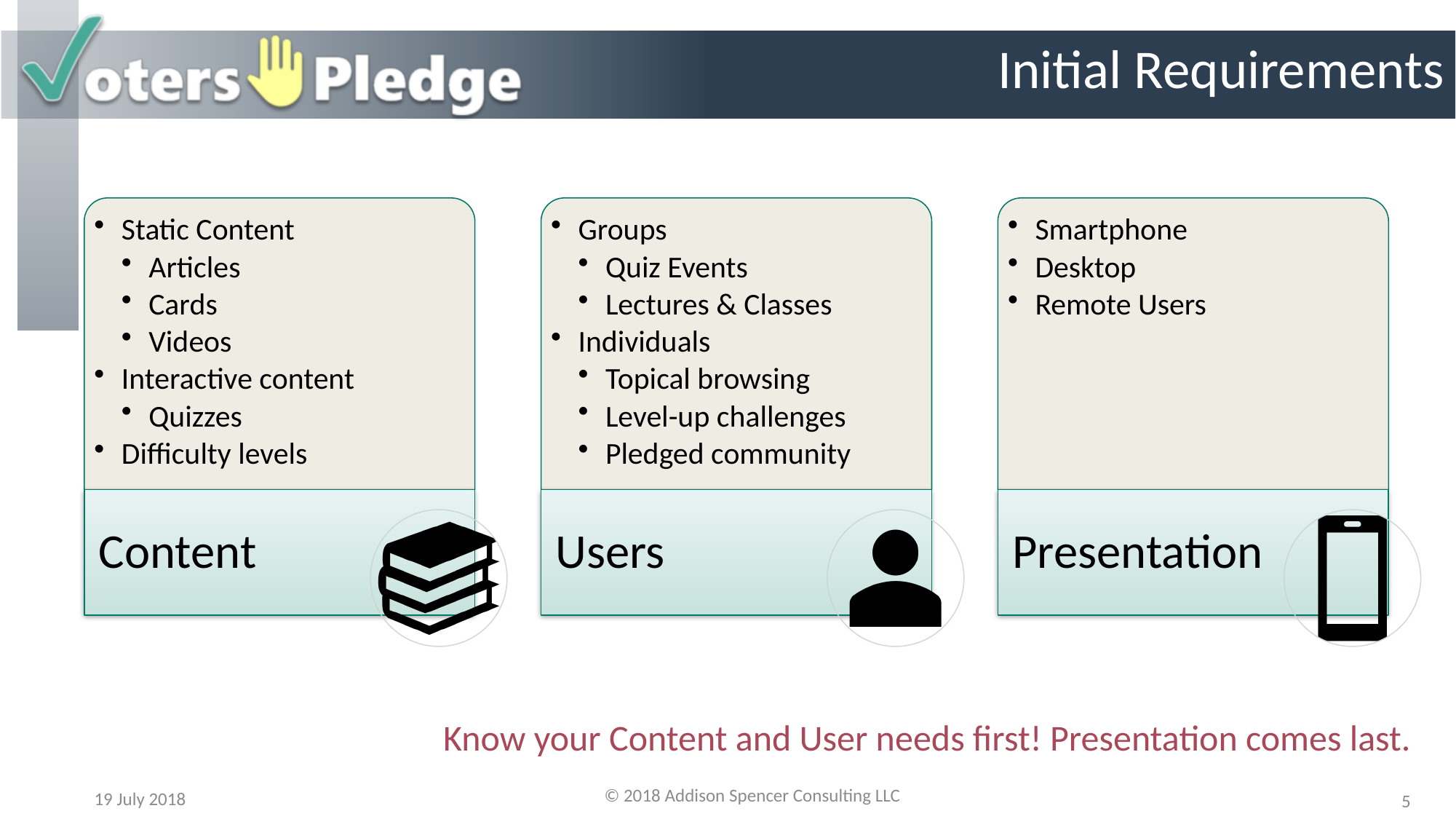

# Initial Requirements
Static Content
Articles
Cards
Videos
Interactive content
Quizzes
Difficulty levels
Content
Groups
Quiz Events
Lectures & Classes
Individuals
Topical browsing
Level-up challenges
Pledged community
Users
Smartphone
Desktop
Remote Users
Presentation
Know your Content and User needs first! Presentation comes last.
© 2018 Addison Spencer Consulting LLC
19 July 2018
5